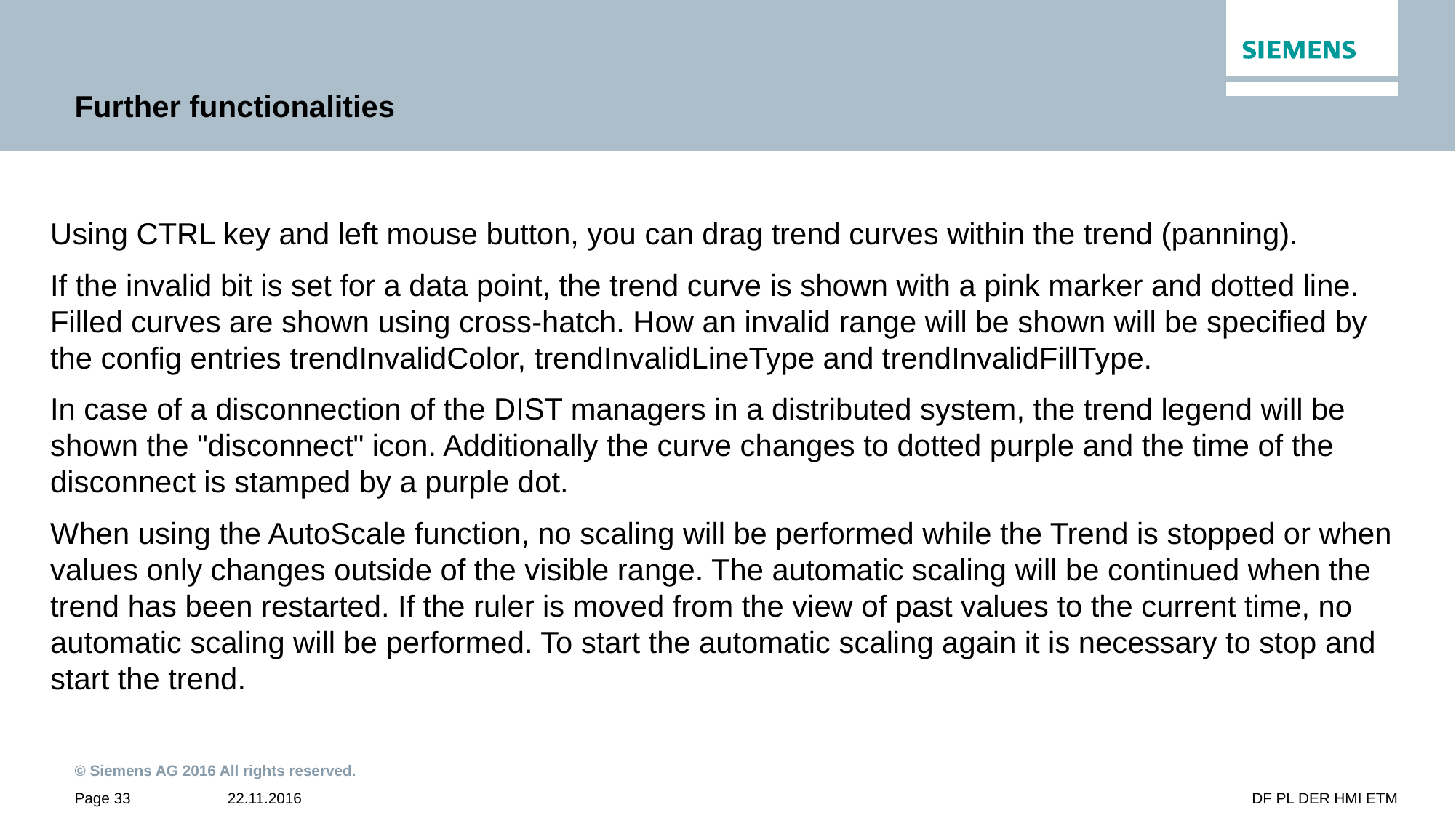

# Further functionalities

Using CTRL key and left mouse button, you can drag trend curves within the trend (panning).
If the invalid bit is set for a data point, the trend curve is shown with a pink marker and dotted line. Filled curves are shown using cross-hatch. How an invalid range will be shown will be specified by the config entries trendInvalidColor, trendInvalidLineType and trendInvalidFillType.
In case of a disconnection of the DIST managers in a distributed system, the trend legend will be shown the "disconnect" icon. Additionally the curve changes to dotted purple and the time of the disconnect is stamped by a purple dot.
When using the AutoScale function, no scaling will be performed while the Trend is stopped or when values only changes outside of the visible range. The automatic scaling will be continued when the trend has been restarted. If the ruler is moved from the view of past values to the current time, no automatic scaling will be performed. To start the automatic scaling again it is necessary to stop and start the trend.